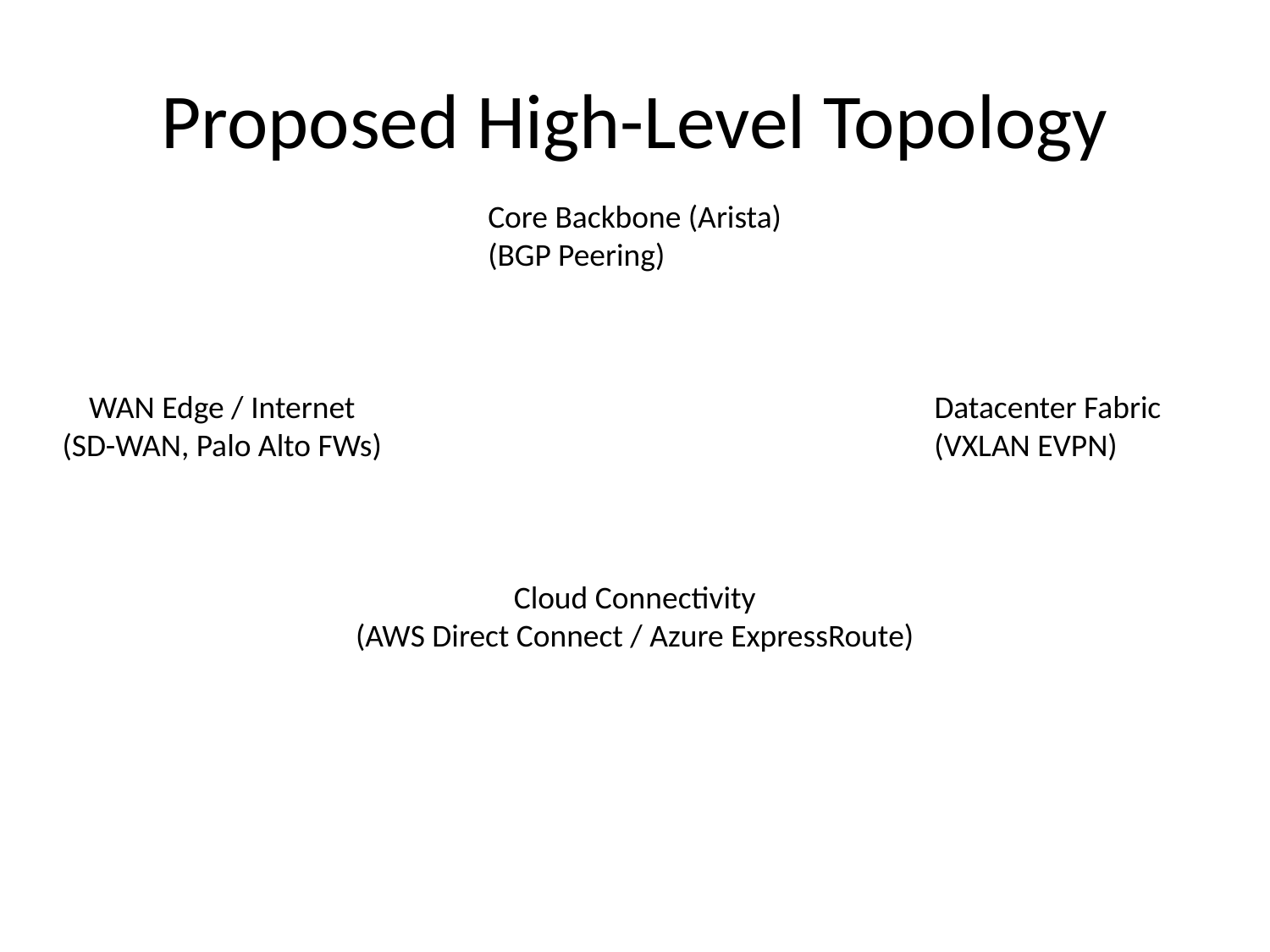

# Proposed High-Level Topology
Core Backbone (Arista)
(BGP Peering)
WAN Edge / Internet
(SD-WAN, Palo Alto FWs)
Datacenter Fabric
(VXLAN EVPN)
Cloud Connectivity
(AWS Direct Connect / Azure ExpressRoute)